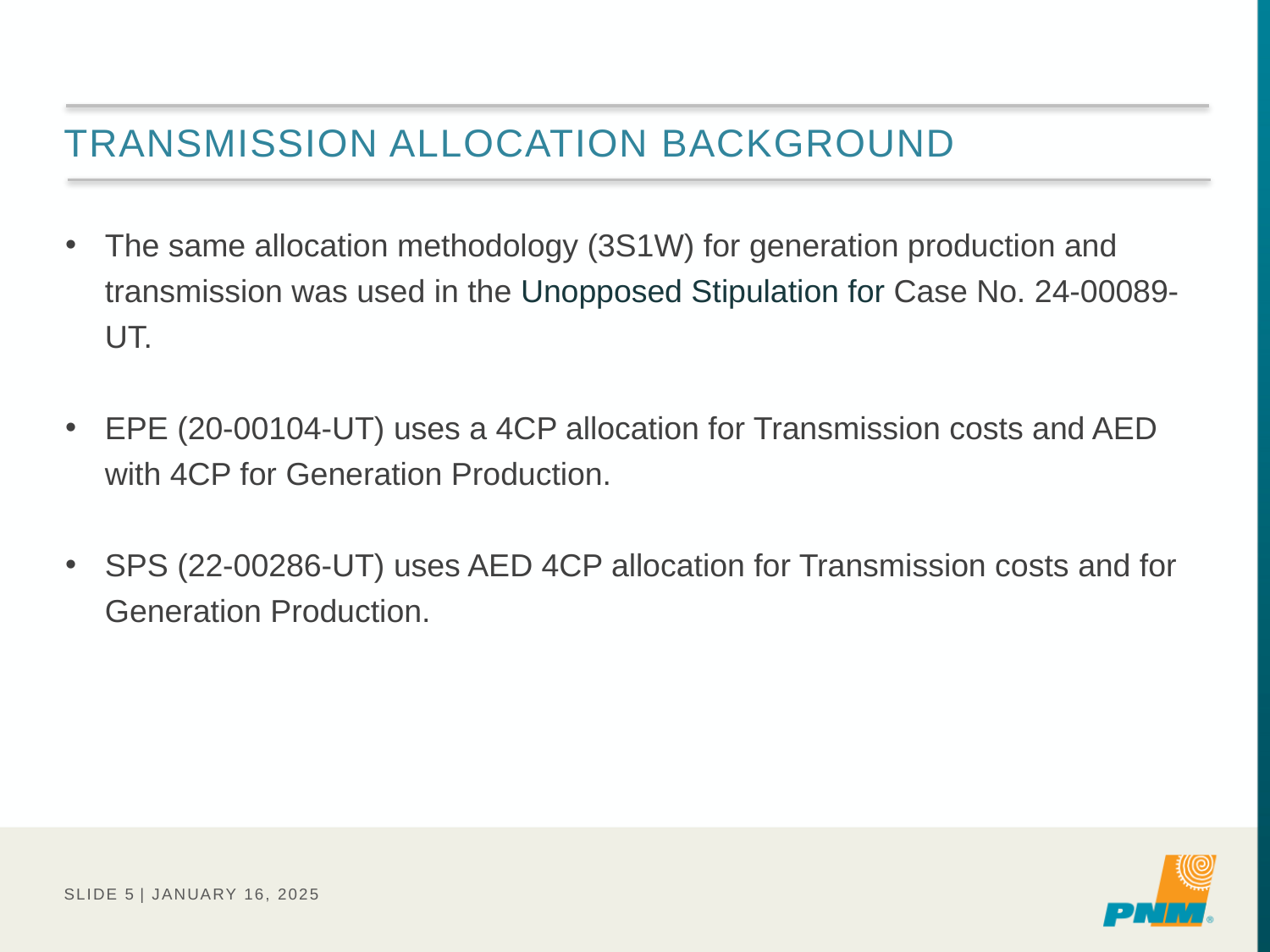

# Transmission Allocation BACKGROUND
The same allocation methodology (3S1W) for generation production and transmission was used in the Unopposed Stipulation for Case No. 24-00089-UT.

EPE (20-00104-UT) uses a 4CP allocation for Transmission costs and AED with 4CP for Generation Production.

SPS (22-00286-UT) uses AED 4CP allocation for Transmission costs and for Generation Production.